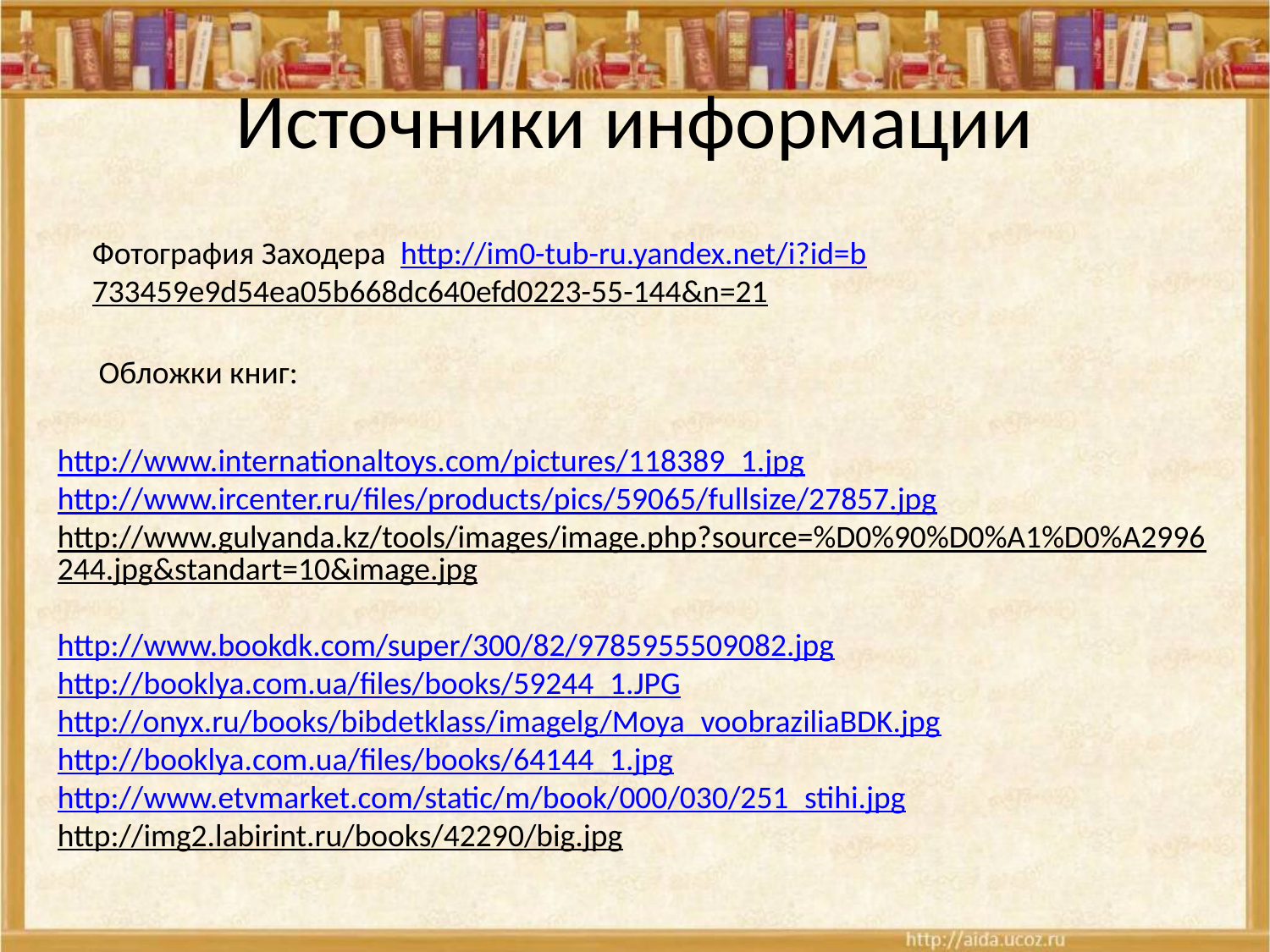

# Источники информации
Фотография Заходера  http://im0-tub-ru.yandex.net/i?id=b
733459e9d54ea05b668dc640efd0223-55-144&n=21
Обложки книг:

http://www.internationaltoys.com/pictures/118389_1.jpg
http://www.ircenter.ru/files/products/pics/59065/fullsize/27857.jpg
http://www.gulyanda.kz/tools/images/image.php?source=%D0%90%D0%A1%D0%A2996244.jpg&standart=10&image.jpg
http://www.bookdk.com/super/300/82/9785955509082.jpg
http://booklya.com.ua/files/books/59244_1.JPG
http://onyx.ru/books/bibdetklass/imagelg/Moya_voobraziliaBDK.jpg
http://booklya.com.ua/files/books/64144_1.jpg
http://www.etvmarket.com/static/m/book/000/030/251_stihi.jpg
http://img2.labirint.ru/books/42290/big.jpg